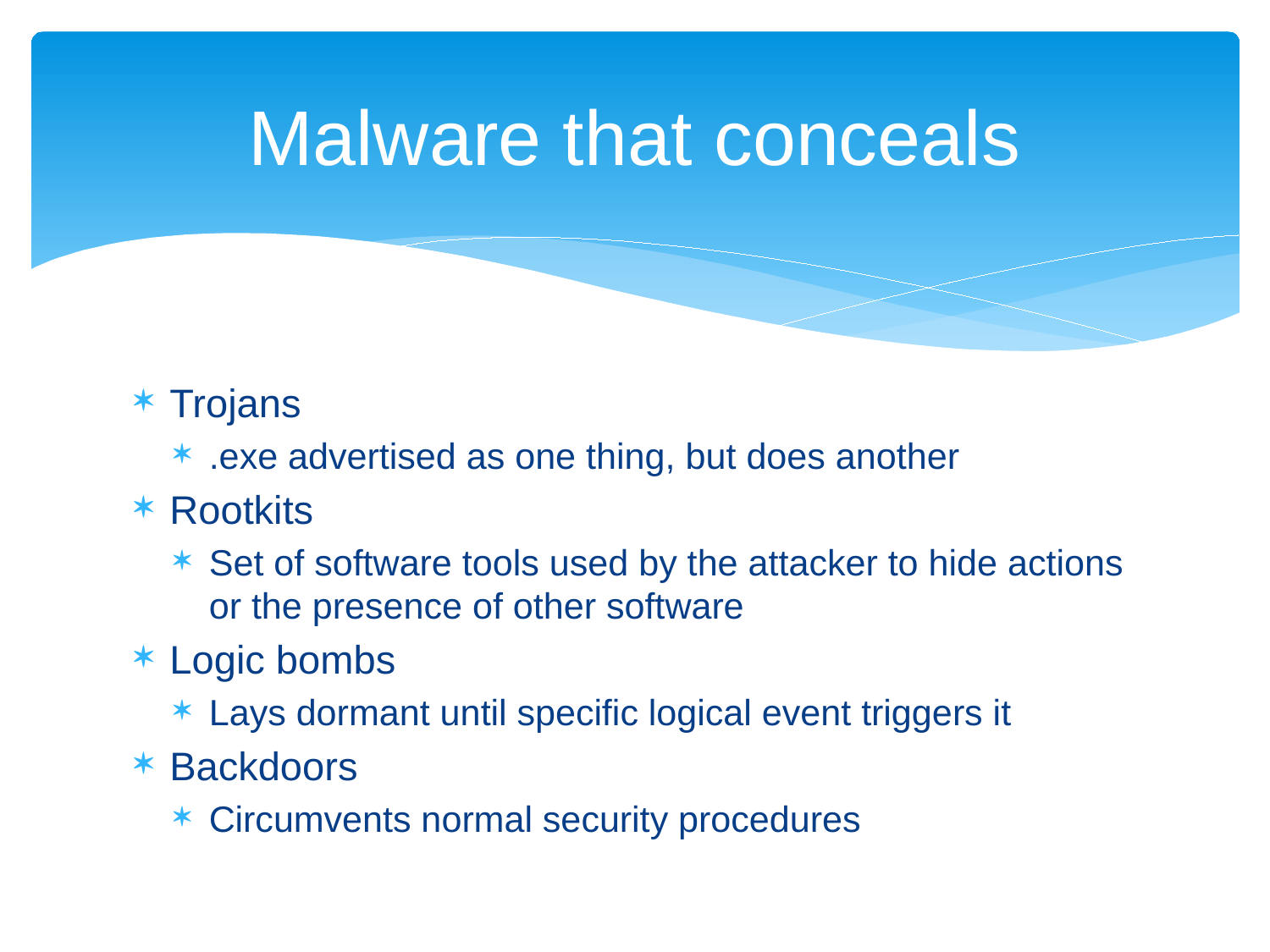

# Malware that conceals
Trojans
.exe advertised as one thing, but does another
Rootkits
Set of software tools used by the attacker to hide actions or the presence of other software
Logic bombs
Lays dormant until specific logical event triggers it
Backdoors
Circumvents normal security procedures